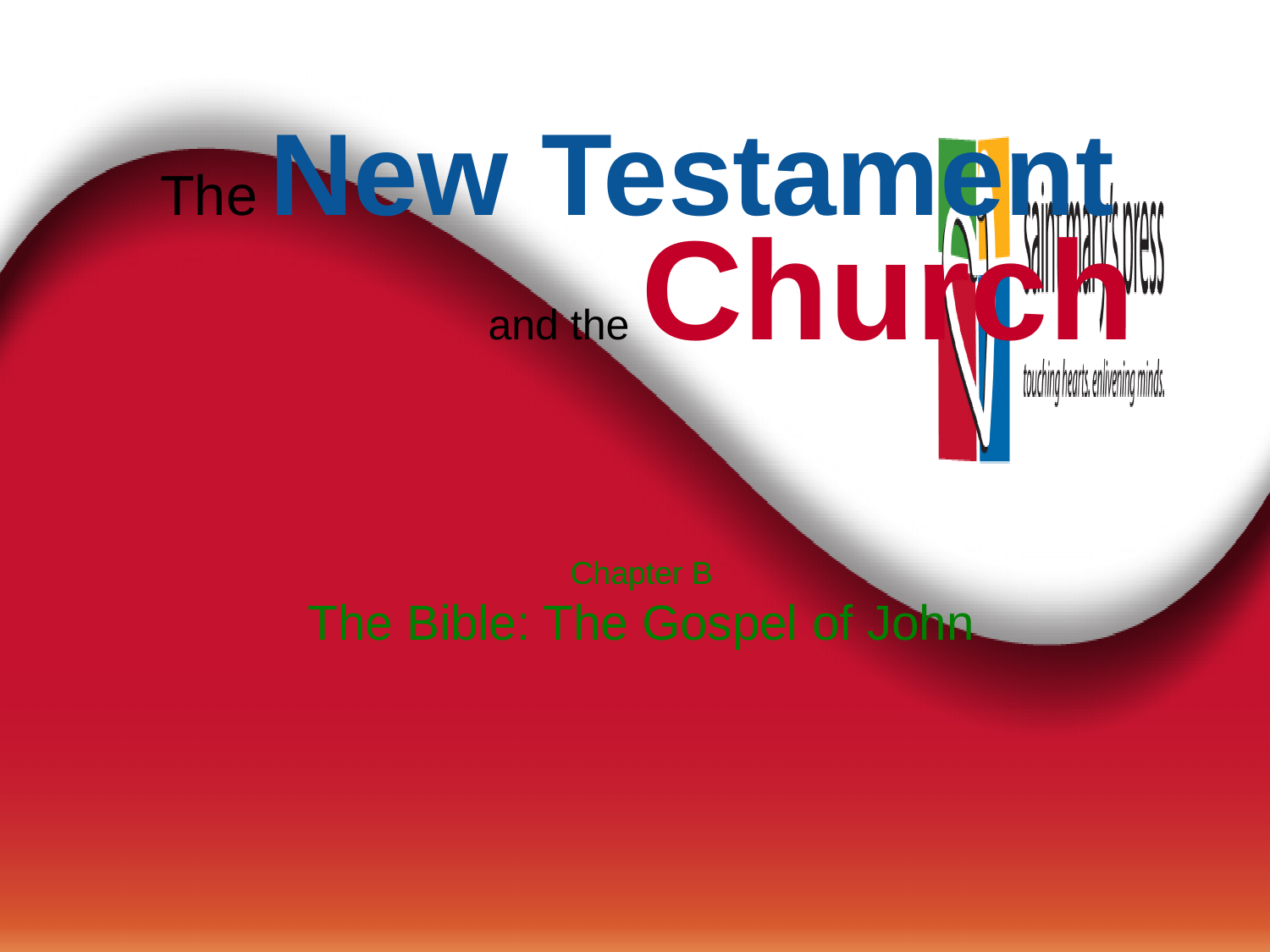

# The New Testament
and the Church
Chapter B
The Bible: The Gospel of John